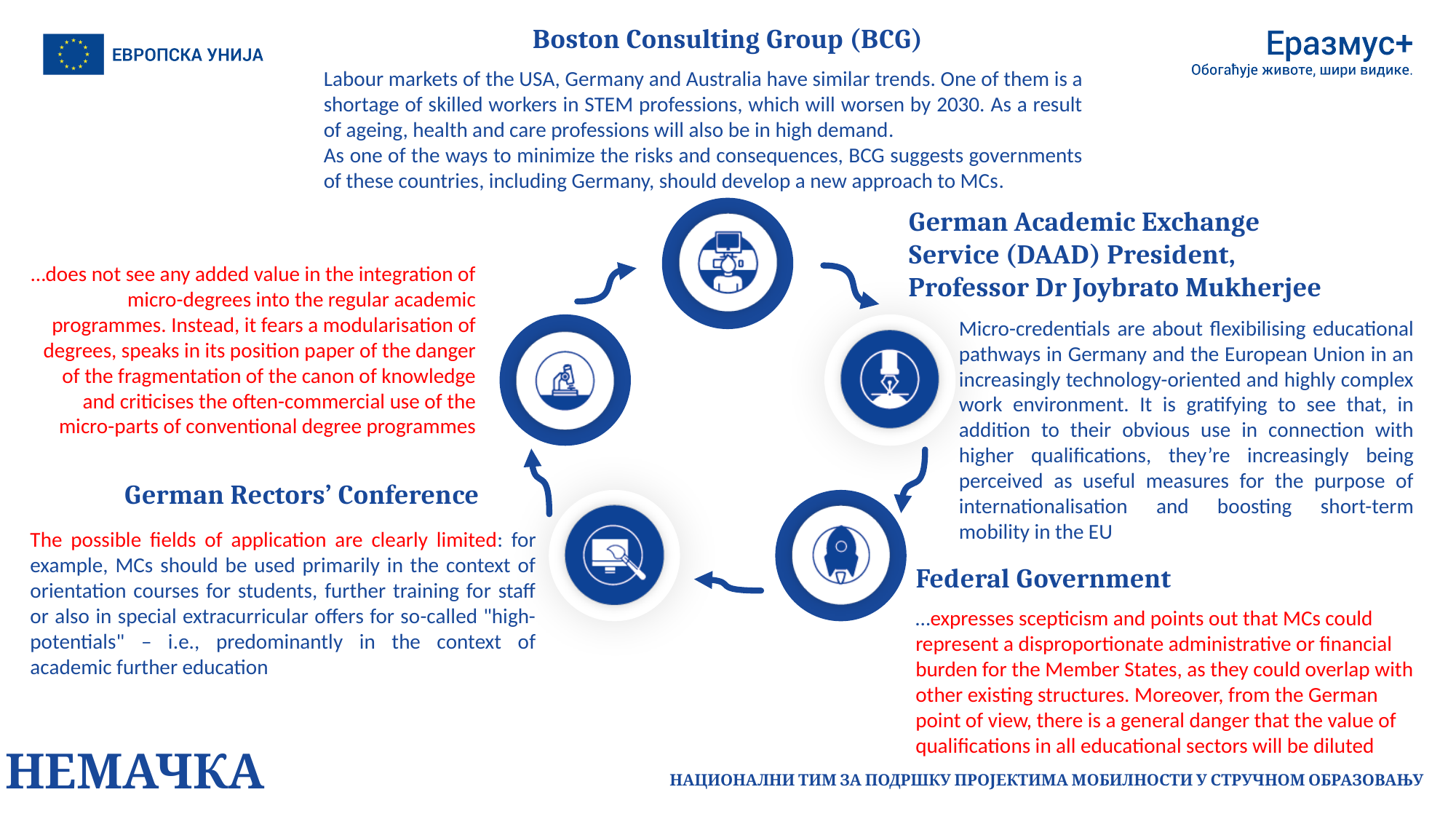

Boston Consulting Group (BCG)
Labour markets of the USA, Germany and Australia have similar trends. One of them is a shortage of skilled workers in STEM professions, which will worsen by 2030. As a result of ageing, health and care professions will also be in high demand.
As one of the ways to minimize the risks and consequences, BCG suggests governments of these countries, including Germany, should develop a new approach to MCs.
German Academic Exchange Service (DAAD) President, Professor Dr Joybrato Mukherjee
…does not see any added value in the integration of micro-degrees into the regular academic programmes. Instead, it fears a modularisation of degrees, speaks in its position paper of the danger of the fragmentation of the canon of knowledge and criticises the often-commercial use of the micro-parts of conventional degree programmes
Micro-credentials are about flexibilising educational pathways in Germany and the European Union in an increasingly technology-oriented and highly complex work environment. It is gratifying to see that, in addition to their obvious use in connection with higher qualifications, they’re increasingly being perceived as useful measures for the purpose of internationalisation and boosting short-term mobility in the EU
German Rectors’ Conference
The possible fields of application are clearly limited: for example, MCs should be used primarily in the context of orientation courses for students, further training for staff or also in special extracurricular offers for so-called "high-potentials" – i.e., predominantly in the context of academic further education
Federal Government
…expresses scepticism and points out that MCs could represent a disproportionate administrative or financial burden for the Member States, as they could overlap with other existing structures. Moreover, from the German point of view, there is a general danger that the value of qualifications in all educational sectors will be diluted
НЕМАЧКА